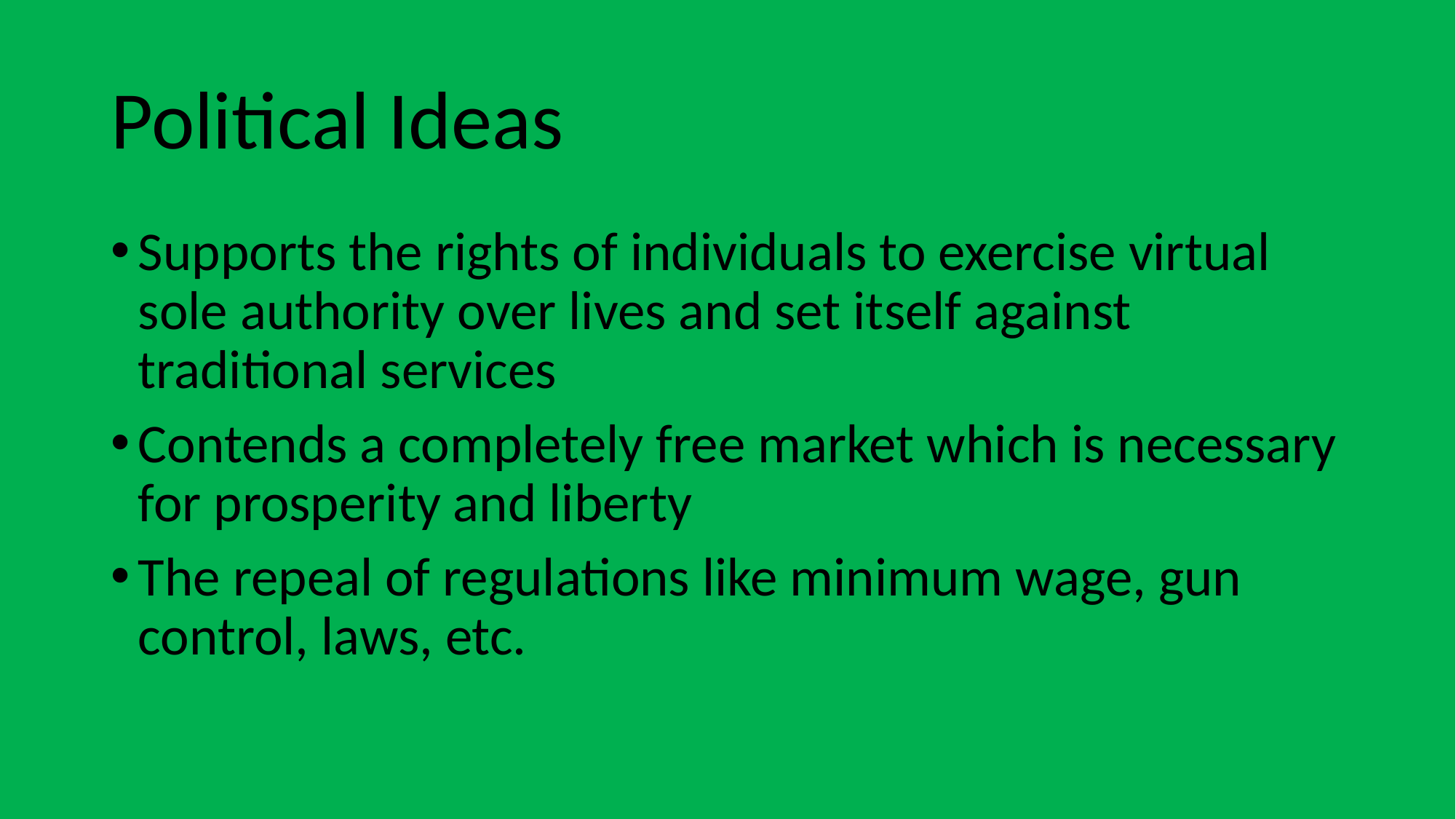

# Political Ideas
Supports the rights of individuals to exercise virtual sole authority over lives and set itself against traditional services
Contends a completely free market which is necessary for prosperity and liberty
The repeal of regulations like minimum wage, gun control, laws, etc.